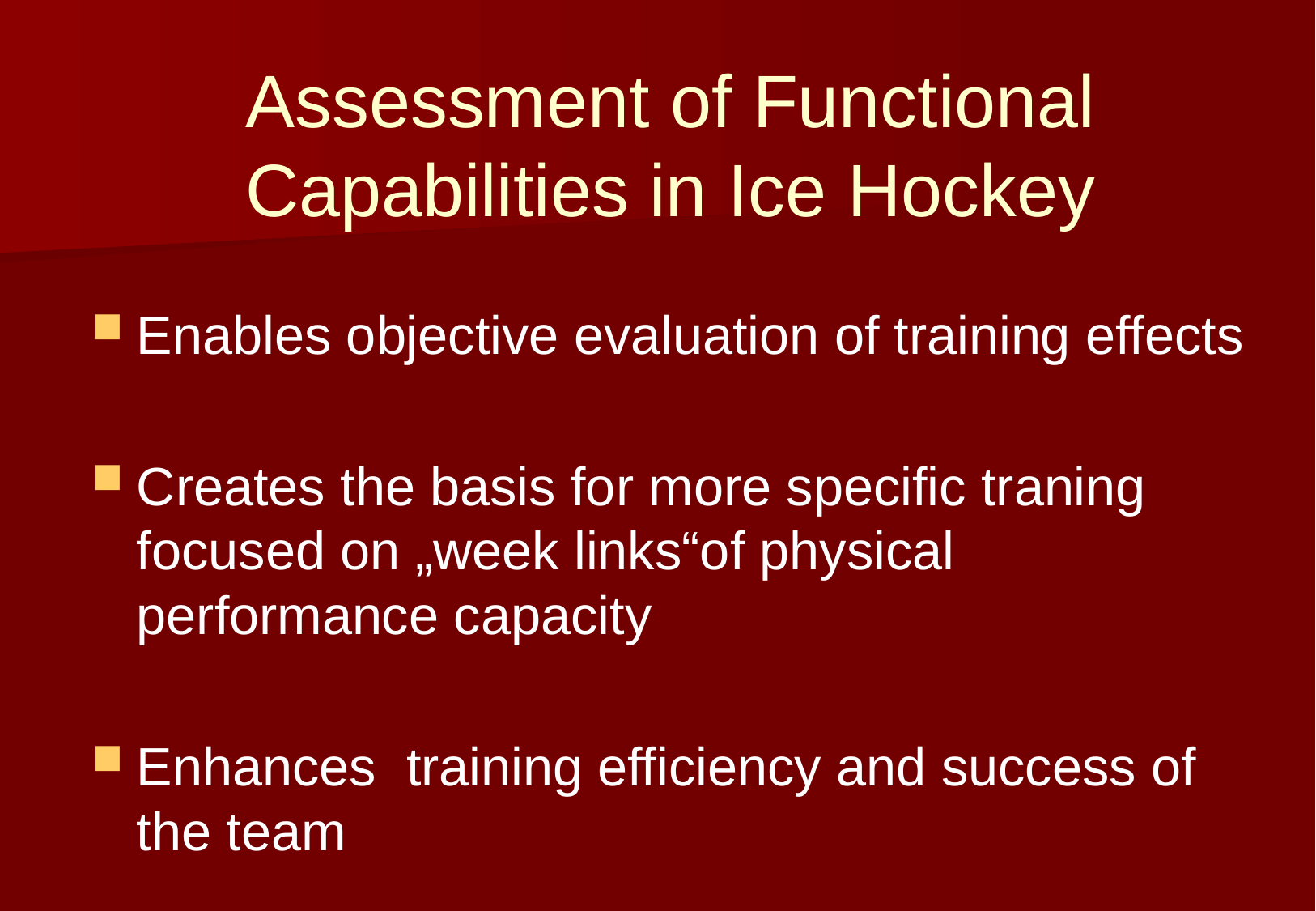

# Assessment of Functional Capabilities in Ice Hockey
Enables objective evaluation of training effects

Creates the basis for more specific traning focused on „week links“of physical performance capacity

Enhances  training efficiency and success of the team